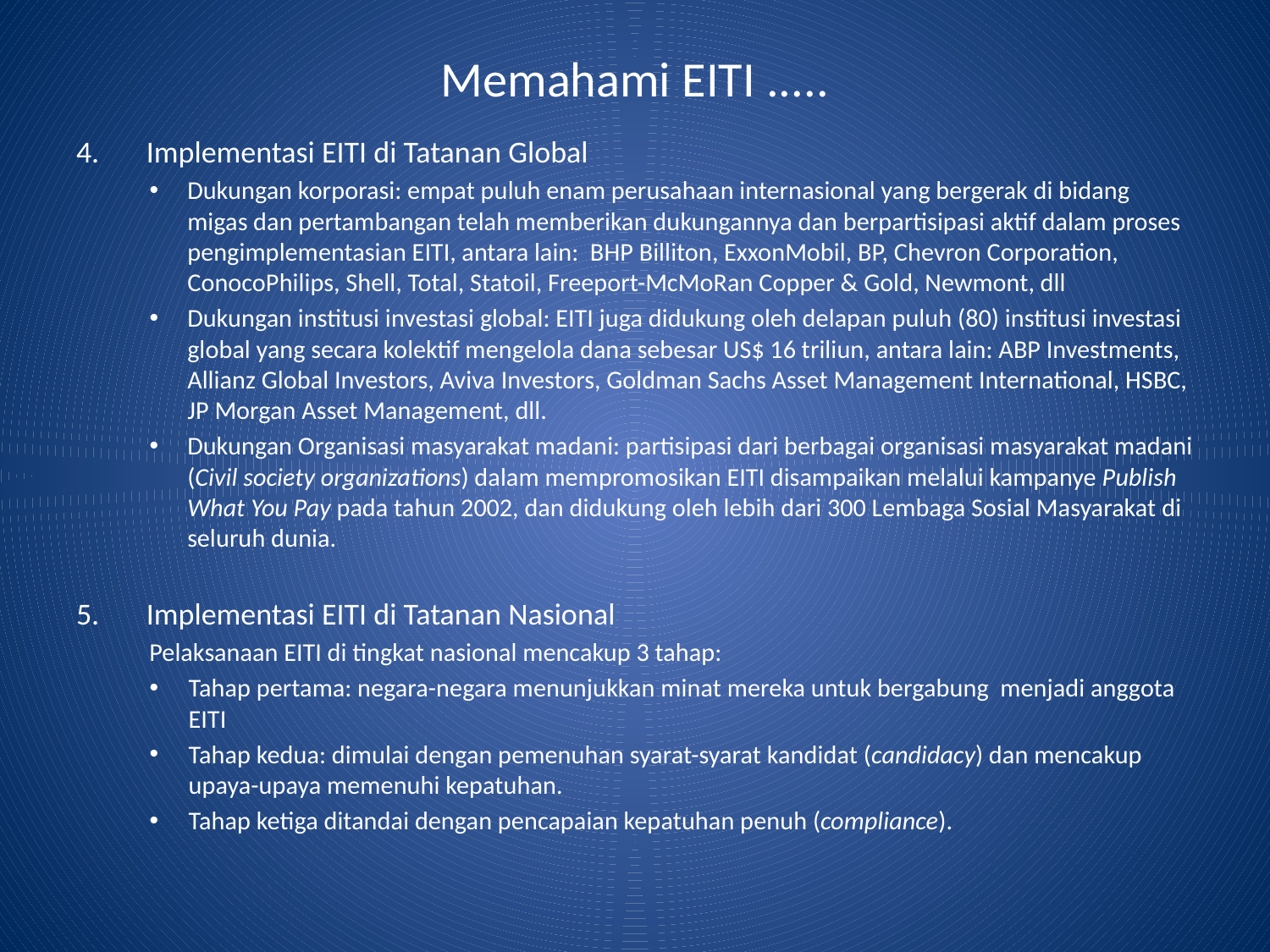

# Memahami EITI .....
Implementasi EITI di Tatanan Global
Dukungan korporasi: empat puluh enam perusahaan internasional yang bergerak di bidang migas dan pertambangan telah memberikan dukungannya dan berpartisipasi aktif dalam proses pengimplementasian EITI, antara lain:  BHP Billiton, ExxonMobil, BP, Chevron Corporation, ConocoPhilips, Shell, Total, Statoil, Freeport-McMoRan Copper & Gold, Newmont, dll
Dukungan institusi investasi global: EITI juga didukung oleh delapan puluh (80) institusi investasi global yang secara kolektif mengelola dana sebesar US$ 16 triliun, antara lain: ABP Investments, Allianz Global Investors, Aviva Investors, Goldman Sachs Asset Management International, HSBC, JP Morgan Asset Management, dll.
Dukungan Organisasi masyarakat madani: partisipasi dari berbagai organisasi masyarakat madani (Civil society organizations) dalam mempromosikan EITI disampaikan melalui kampanye Publish What You Pay pada tahun 2002, dan didukung oleh lebih dari 300 Lembaga Sosial Masyarakat di seluruh dunia.

Implementasi EITI di Tatanan Nasional
Pelaksanaan EITI di tingkat nasional mencakup 3 tahap:
Tahap pertama: negara-negara menunjukkan minat mereka untuk bergabung  menjadi anggota EITI
Tahap kedua: dimulai dengan pemenuhan syarat-syarat kandidat (candidacy) dan mencakup upaya-upaya memenuhi kepatuhan.
Tahap ketiga ditandai dengan pencapaian kepatuhan penuh (compliance).